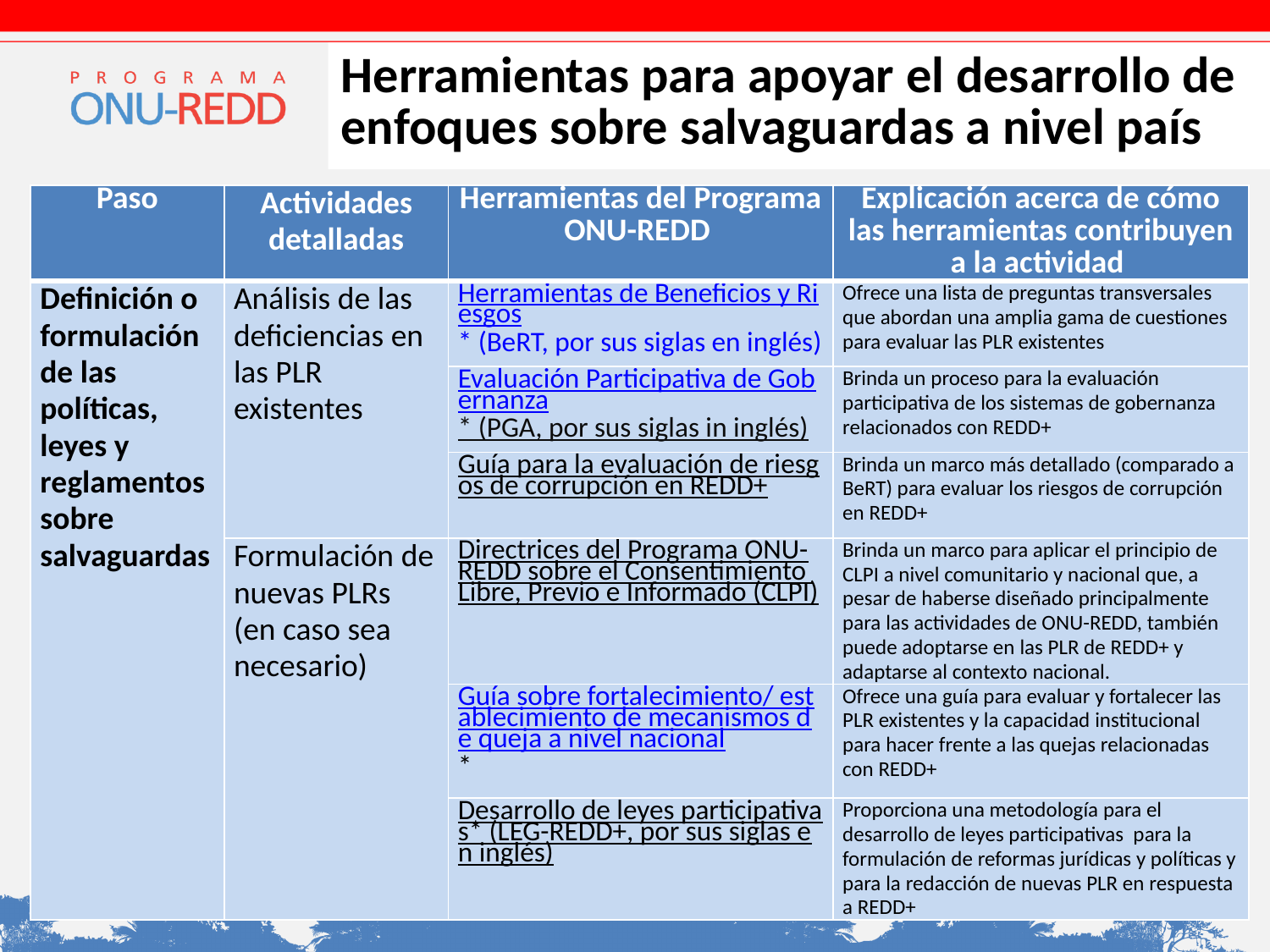

# Herramientas para apoyar el desarrollo de enfoques sobre salvaguardas a nivel país
| Paso | Actividades detalladas | Herramientas del Programa ONU-REDD | Explicación acerca de cómo las herramientas contribuyen a la actividad |
| --- | --- | --- | --- |
| Definición o formulación de las políticas, leyes y reglamentos sobre salvaguardas | Análisis de las deficiencias en las PLR existentes | Herramientas de Beneficios y Riesgos\* (BeRT, por sus siglas en inglés) | Ofrece una lista de preguntas transversales que abordan una amplia gama de cuestiones para evaluar las PLR existentes |
|  |  | Evaluación Participativa de Gobernanza\* (PGA, por sus siglas in inglés) | Brinda un proceso para la evaluación participativa de los sistemas de gobernanza relacionados con REDD+ |
|  |  | Guía para la evaluación de riesgos de corrupción en REDD+ | Brinda un marco más detallado (comparado a BeRT) para evaluar los riesgos de corrupción en REDD+ |
|  | Formulación de nuevas PLRs (en caso sea necesario) | Directrices del Programa ONU-REDD sobre el Consentimiento Libre, Previo e Informado (CLPI) | Brinda un marco para aplicar el principio de CLPI a nivel comunitario y nacional que, a pesar de haberse diseñado principalmente para las actividades de ONU-REDD, también puede adoptarse en las PLR de REDD+ y adaptarse al contexto nacional. |
|  |  | Guía sobre fortalecimiento/ establecimiento de mecanismos de queja a nivel nacional\* | Ofrece una guía para evaluar y fortalecer las PLR existentes y la capacidad institucional para hacer frente a las quejas relacionadas con REDD+ |
|  |  | Desarrollo de leyes participativas\* (LEG-REDD+, por sus siglas en inglés) | Proporciona una metodología para el desarrollo de leyes participativas para la formulación de reformas jurídicas y políticas y para la redacción de nuevas PLR en respuesta a REDD+ |